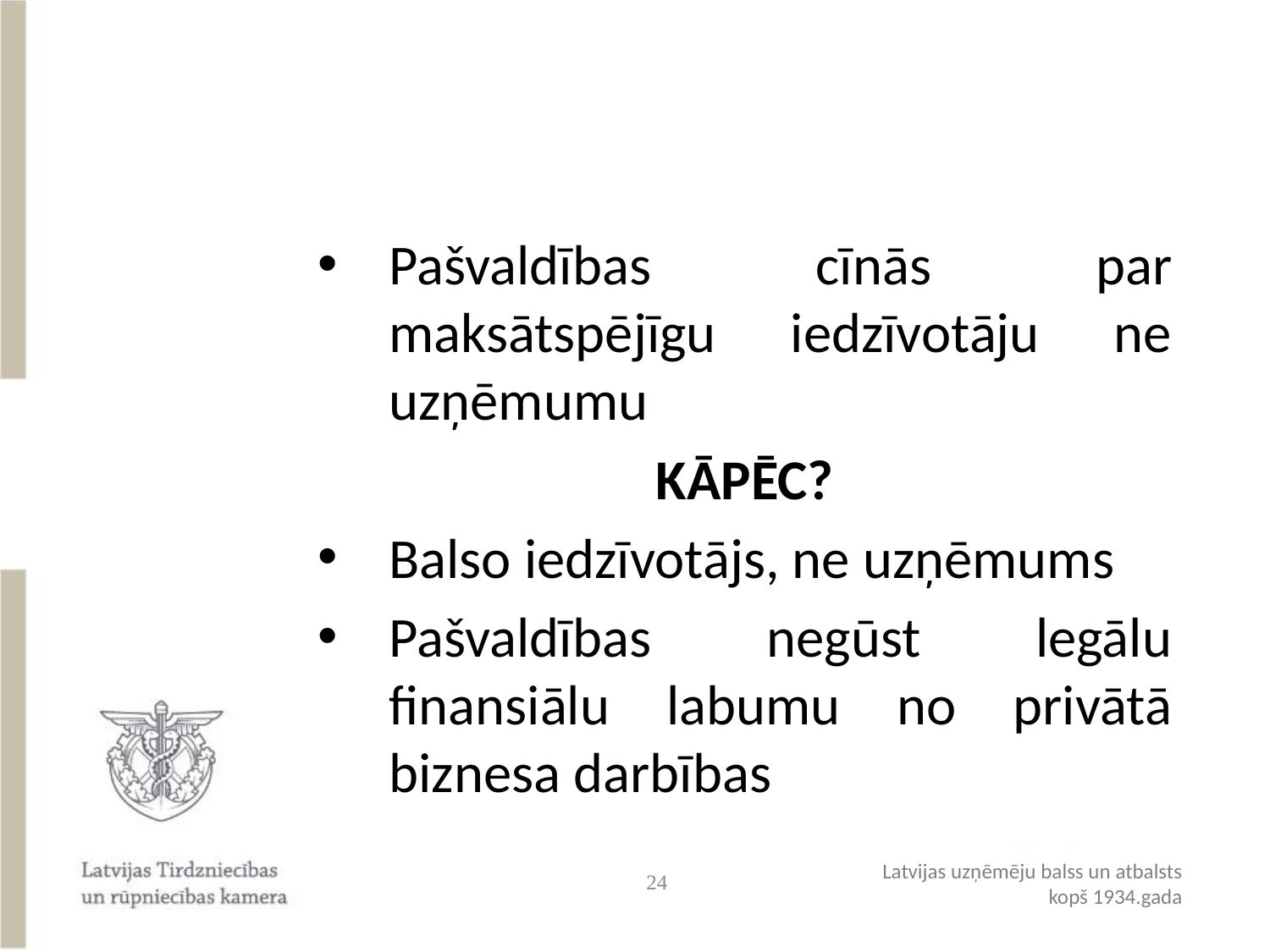

#
Pašvaldības cīnās par maksātspējīgu iedzīvotāju ne uzņēmumu
KĀPĒC?
Balso iedzīvotājs, ne uzņēmums
Pašvaldības negūst legālu finansiālu labumu no privātā biznesa darbības
24